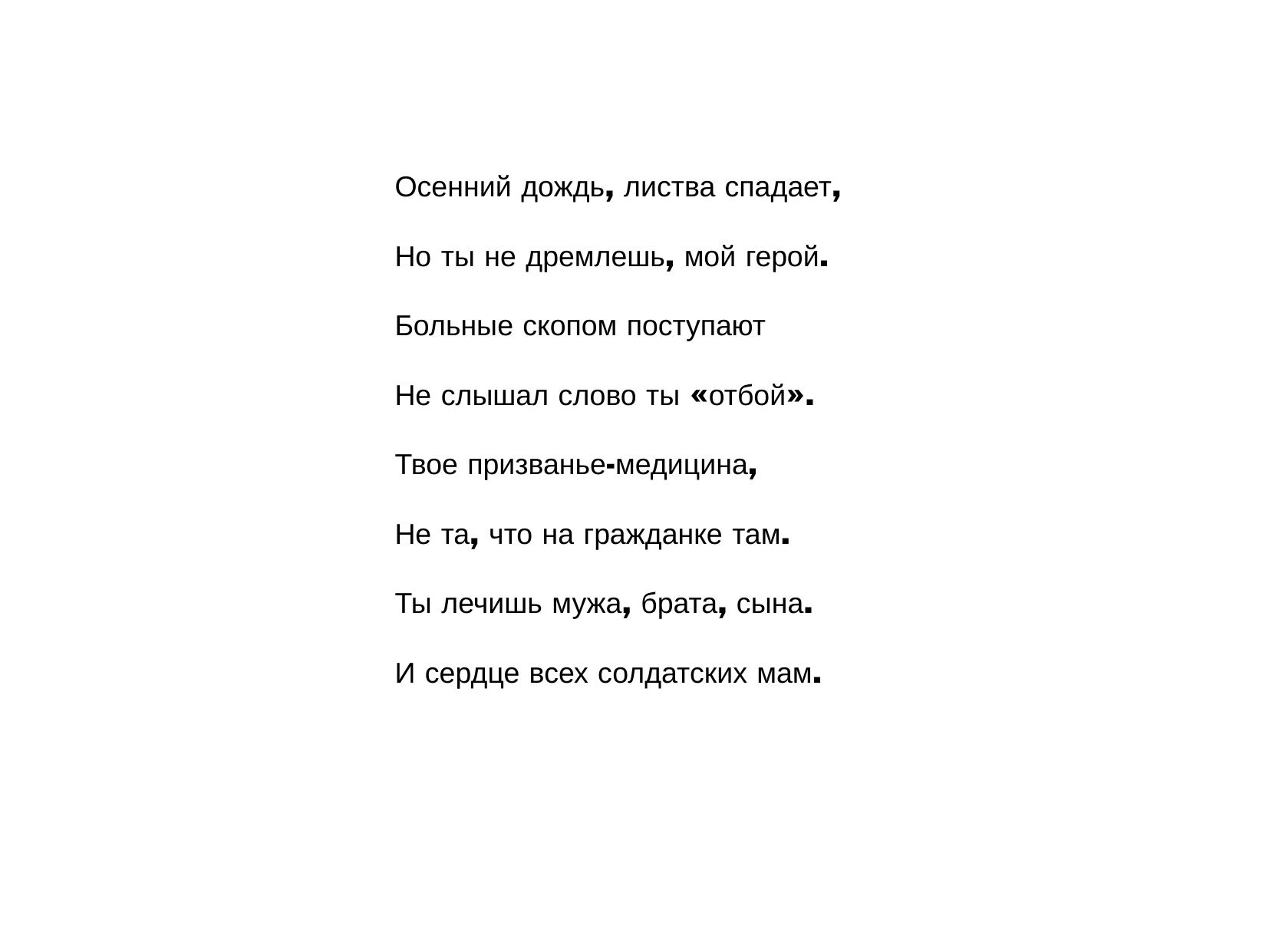

Осенний дождь, листва спадает,
Но ты не дремлешь, мой герой.
Больные скопом поступают
Не слышал слово ты «отбой».
Твое призванье-медицина,
Не та, что на гражданке там.
Ты лечишь мужа, брата, сына.
И сердце всех солдатских мам.